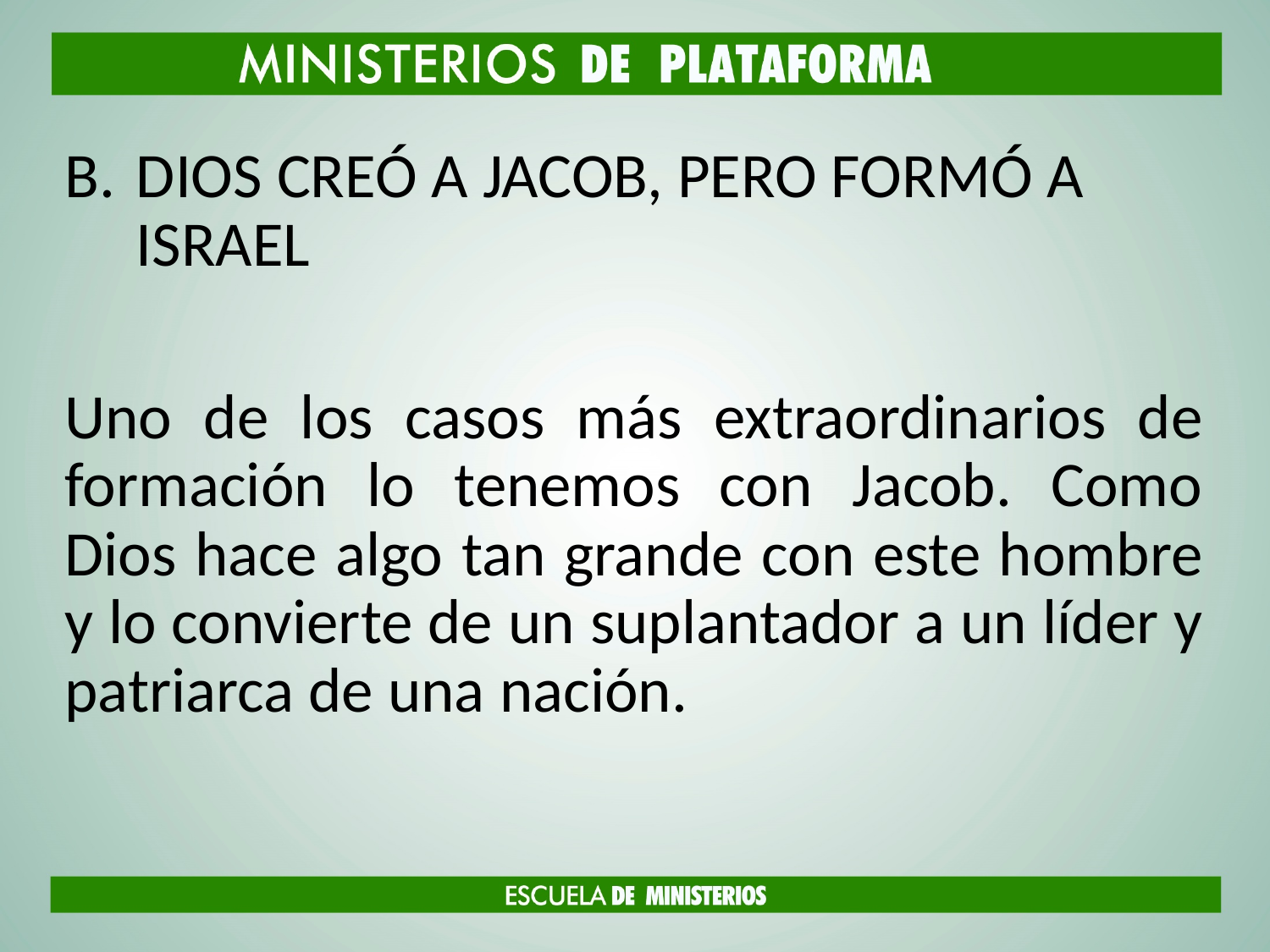

DIOS CREÓ A JACOB, PERO FORMÓ A ISRAEL

Uno de los casos más extraordinarios de formación lo tenemos con Jacob. Como Dios hace algo tan grande con este hombre y lo convierte de un suplantador a un líder y patriarca de una nación.